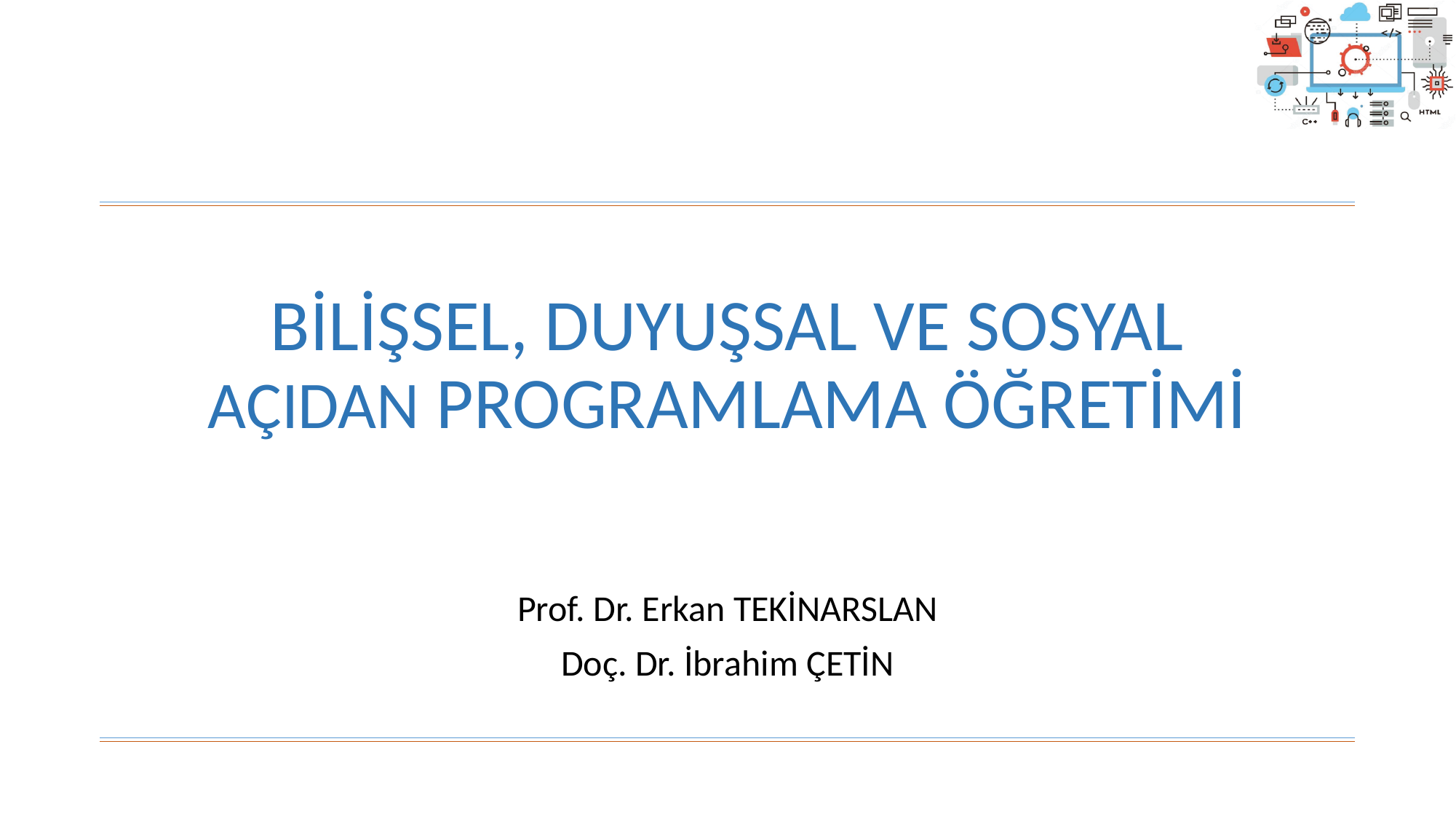

# BİLİŞSEL, DUYUŞSAL VE SOSYAL AÇIDAN PROGRAMLAMA ÖĞRETİMİ

Prof. Dr. Erkan TEKİNARSLAN
Doç. Dr. İbrahim ÇETİN